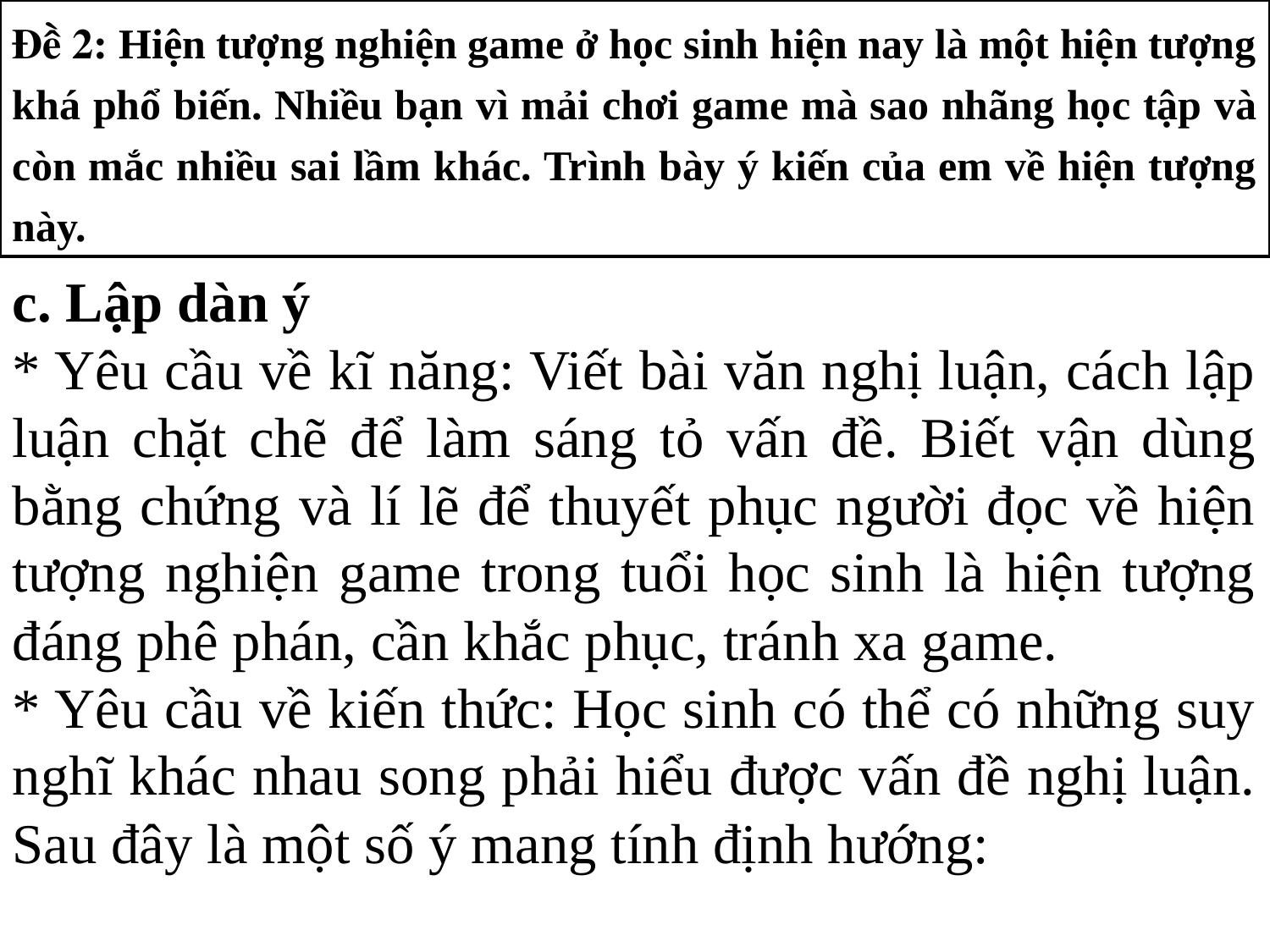

Đề 2: Hiện tượng nghiện game ở học sinh hiện nay là một hiện tượng khá phổ biến. Nhiều bạn vì mải chơi game mà sao nhãng học tập và còn mắc nhiều sai lầm khác. Trình bày ý kiến của em về hiện tượng này.
c. Lập dàn ý
* Yêu cầu về kĩ năng: Viết bài văn nghị luận, cách lập luận chặt chẽ để làm sáng tỏ vấn đề. Biết vận dùng bằng chứng và lí lẽ để thuyết phục người đọc về hiện tượng nghiện game trong tuổi học sinh là hiện tượng đáng phê phán, cần khắc phục, tránh xa game.
* Yêu cầu về kiến thức: Học sinh có thể có những suy nghĩ khác nhau song phải hiểu được vấn đề nghị luận. Sau đây là một số ý mang tính định hướng: